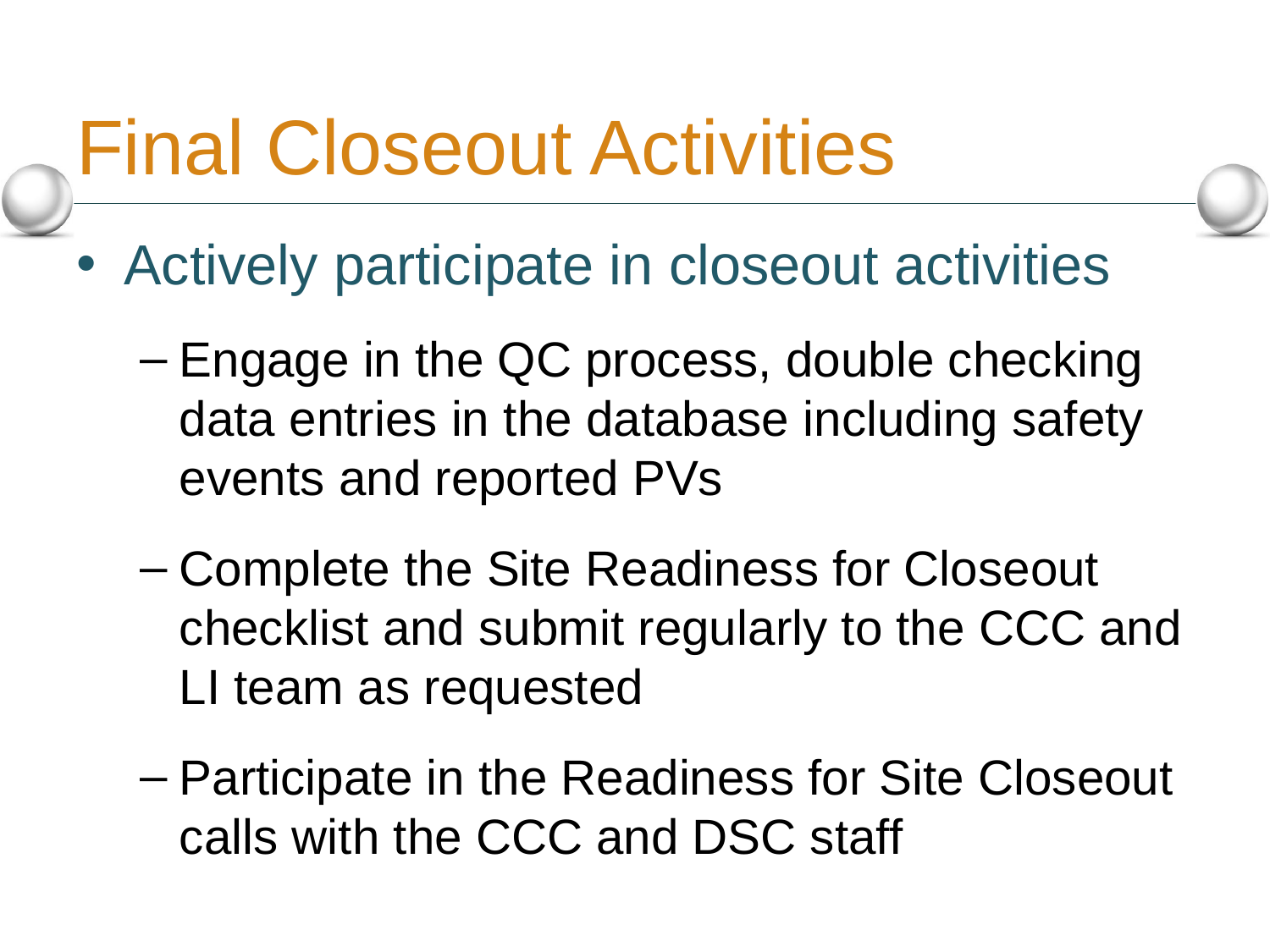

# Final Closeout Activities
Actively participate in closeout activities
Engage in the QC process, double checking data entries in the database including safety events and reported PVs
Complete the Site Readiness for Closeout checklist and submit regularly to the CCC and LI team as requested
Participate in the Readiness for Site Closeout calls with the CCC and DSC staff